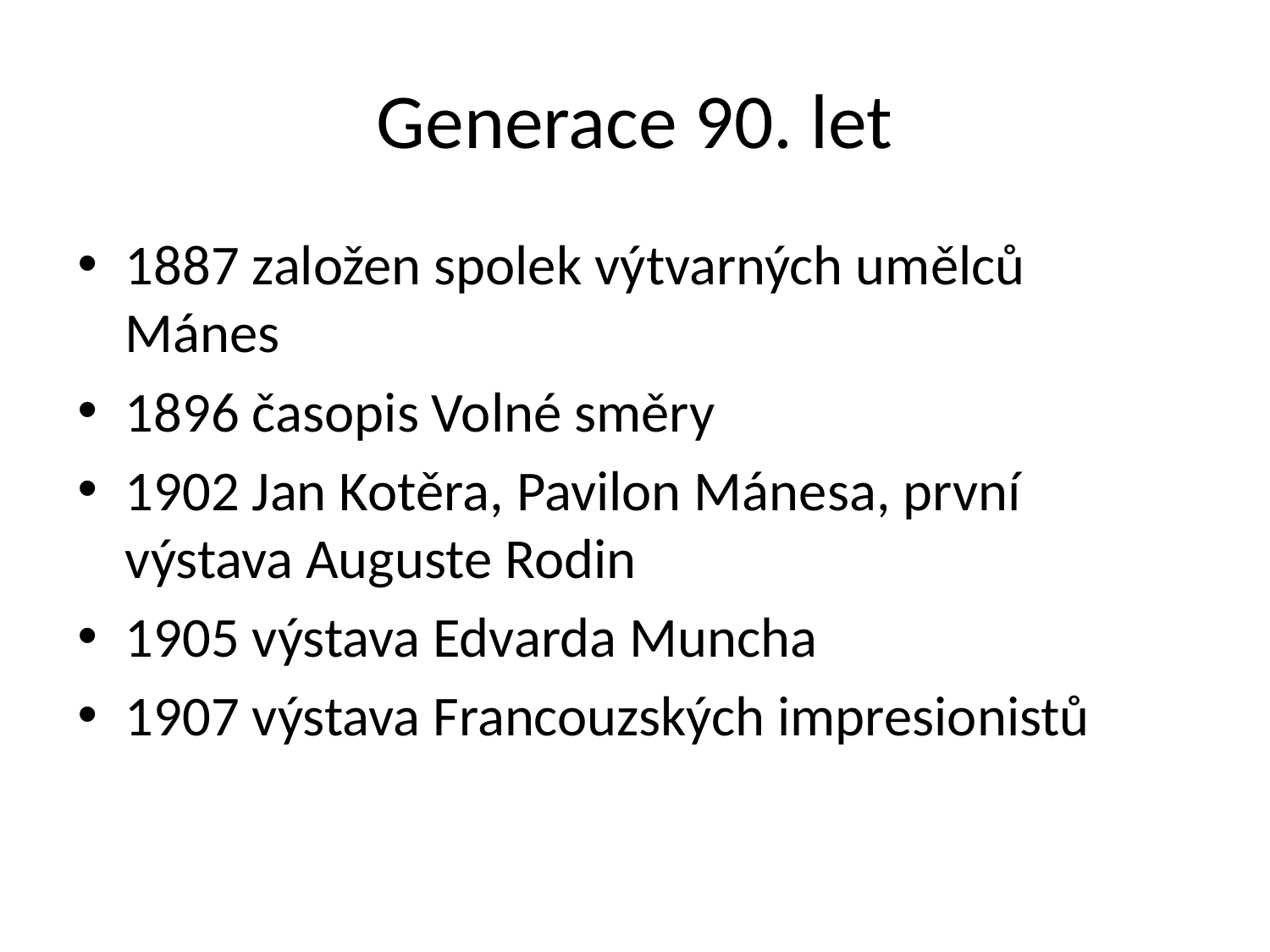

# Generace 90. let
1887 založen spolek výtvarných umělců Mánes
1896 časopis Volné směry
1902 Jan Kotěra, Pavilon Mánesa, první výstava Auguste Rodin
1905 výstava Edvarda Muncha
1907 výstava Francouzských impresionistů